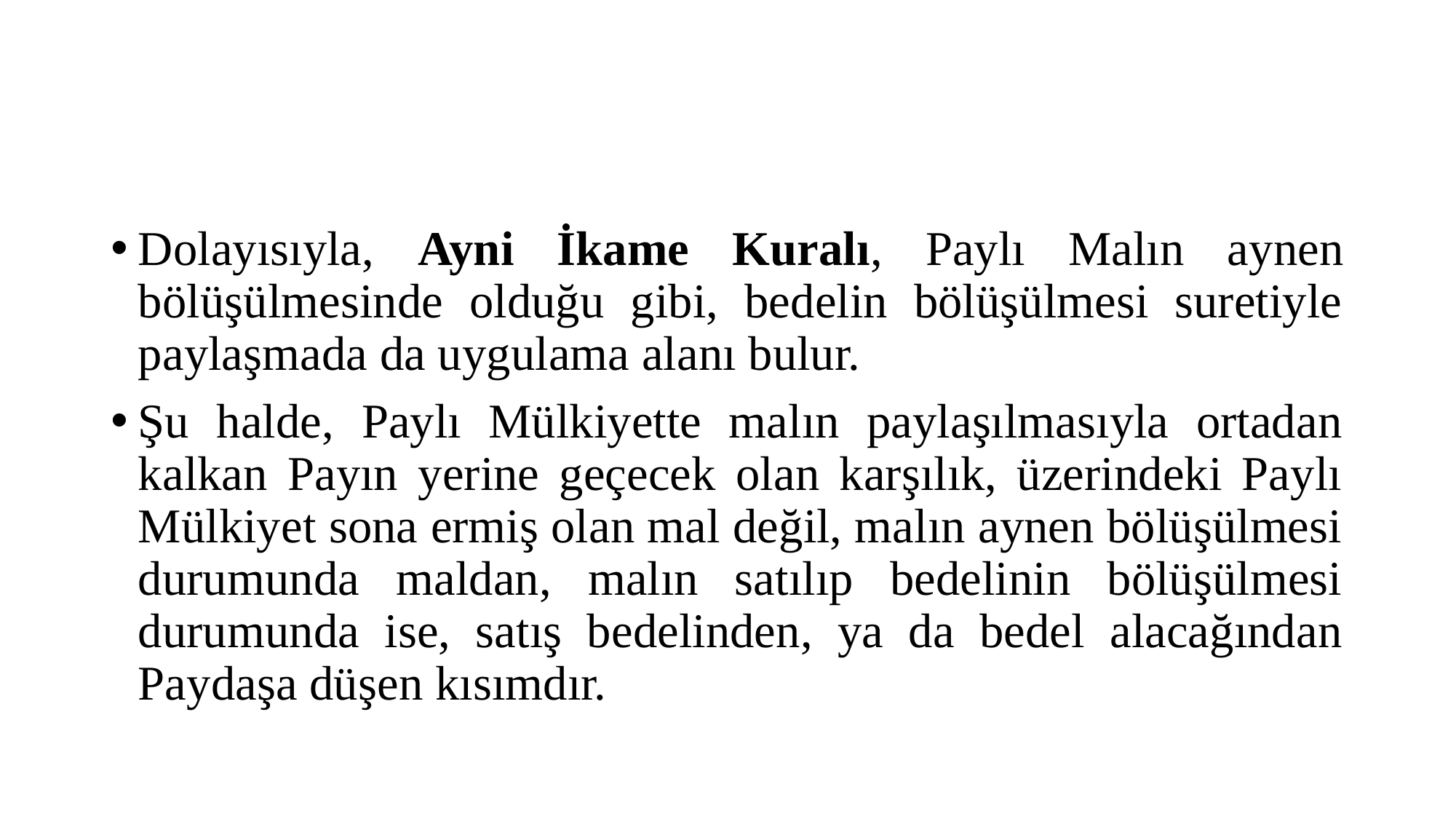

#
Dolayısıyla, Ayni İkame Kuralı, Paylı Malın aynen bölüşülmesinde olduğu gibi, bedelin bölüşülmesi suretiyle paylaşmada da uygulama alanı bulur.
Şu halde, Paylı Mülkiyette malın paylaşılmasıyla ortadan kalkan Payın yerine geçecek olan karşılık, üzerindeki Paylı Mülkiyet sona ermiş olan mal değil, malın aynen bölüşülmesi durumunda maldan, malın satılıp bedelinin bölüşülmesi durumunda ise, satış bedelinden, ya da bedel alacağından Paydaşa düşen kısımdır.